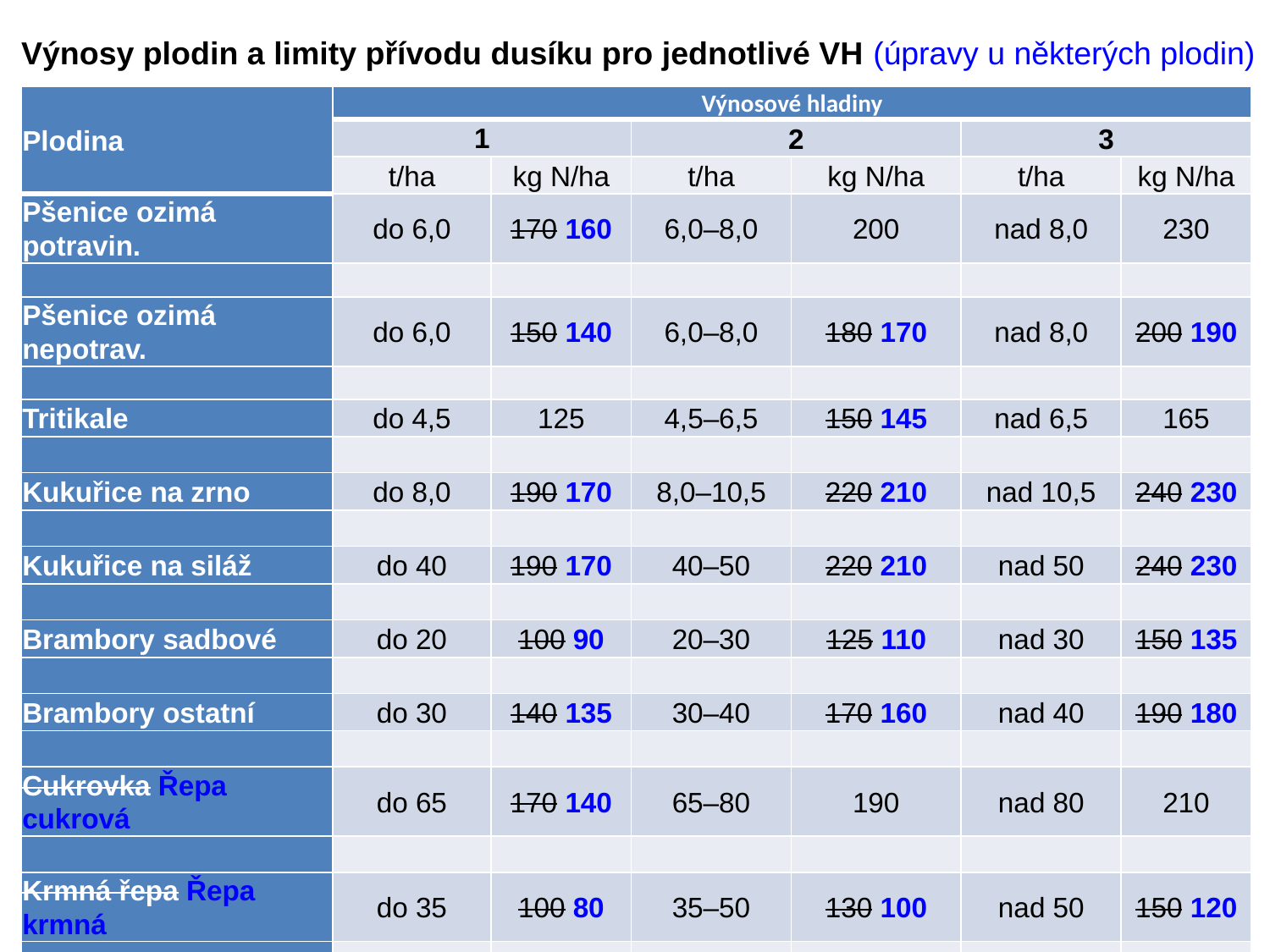

Výnosy plodin a limity přívodu dusíku pro jednotlivé VH (úpravy u některých plodin)
| Plodina | Výnosové hladiny |  |  |  |  |  |
| --- | --- | --- | --- | --- | --- | --- |
|  | 1 |  | 2 |  | 3 |  |
|  | t/ha | kg N/ha | t/ha | kg N/ha | t/ha | kg N/ha |
| Pšenice ozimá potravin. | do 6,0 | 170 160 | 6,0–8,0 | 200 | nad 8,0 | 230 |
|  |  |  |  |  |  |  |
| Pšenice ozimá nepotrav. | do 6,0 | 150 140 | 6,0–8,0 | 180 170 | nad 8,0 | 200 190 |
|  |  |  |  |  |  |  |
| Tritikale | do 4,5 | 125 | 4,5–6,5 | 150 145 | nad 6,5 | 165 |
|  |  |  |  |  |  |  |
| Kukuřice na zrno | do 8,0 | 190 170 | 8,0–10,5 | 220 210 | nad 10,5 | 240 230 |
|  |  |  |  |  |  |  |
| Kukuřice na siláž | do 40 | 190 170 | 40–50 | 220 210 | nad 50 | 240 230 |
|  |  |  |  |  |  |  |
| Brambory sadbové | do 20 | 100 90 | 20–30 | 125 110 | nad 30 | 150 135 |
|  |  |  |  |  |  |  |
| Brambory ostatní | do 30 | 140 135 | 30–40 | 170 160 | nad 40 | 190 180 |
|  |  |  |  |  |  |  |
| Cukrovka Řepa cukrová | do 65 | 170 140 | 65–80 | 190 | nad 80 | 210 |
|  |  |  |  |  |  |  |
| Krmná řepa Řepa krmná | do 35 | 100 80 | 35–50 | 130 100 | nad 50 | 150 120 |
|  |  |  |  |  |  |  |
| Řepka | do 3,0 | 200 180 | 3,0–4,0 | 220 200 | nad 4,0 | 230 220 |